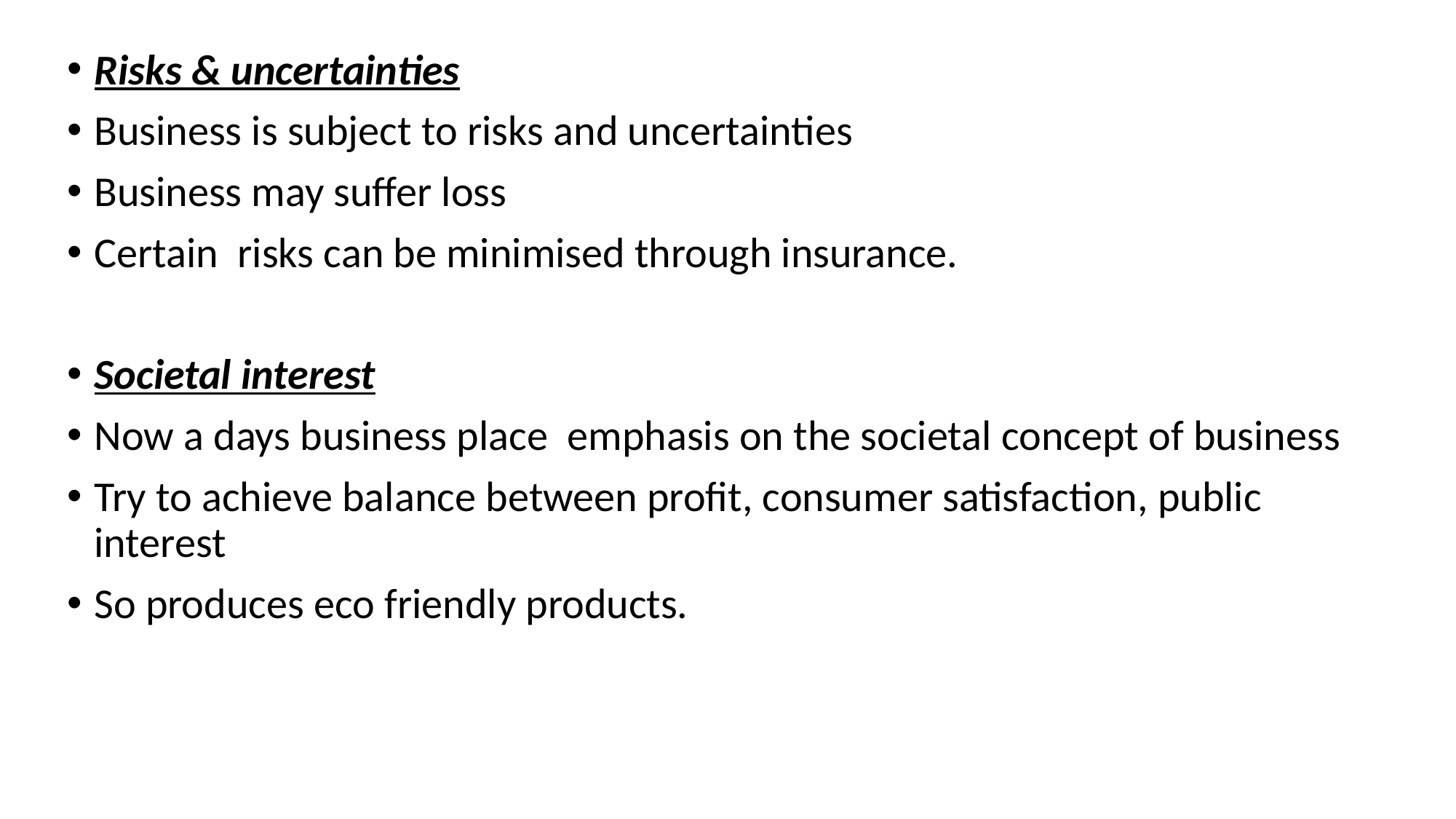

Risks & uncertainties
Business is subject to risks and uncertainties
Business may suffer loss
Certain  risks can be minimised through insurance.

Societal interest
Now a days business place  emphasis on the societal concept of business
Try to achieve balance between profit, consumer satisfaction, public interest
So produces eco friendly products.